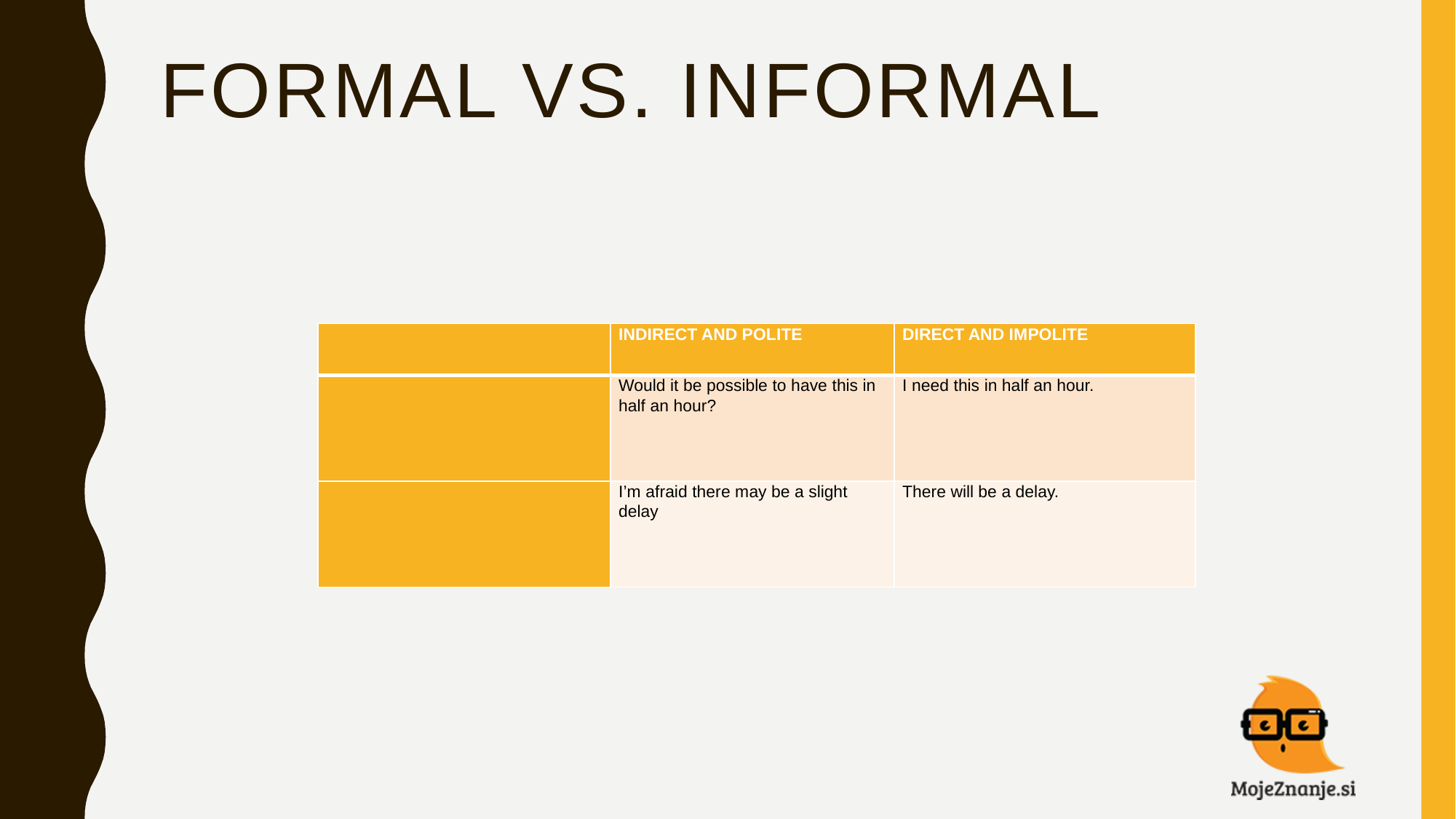

# FORMAL VS. INFORMAL
|  | INDIRECT AND POLITE | DIRECT AND IMPOLITE |
| --- | --- | --- |
|  | Would it be possible to have this in half an hour? | I need this in half an hour. |
|  | I’m afraid there may be a slight delay | There will be a delay. |